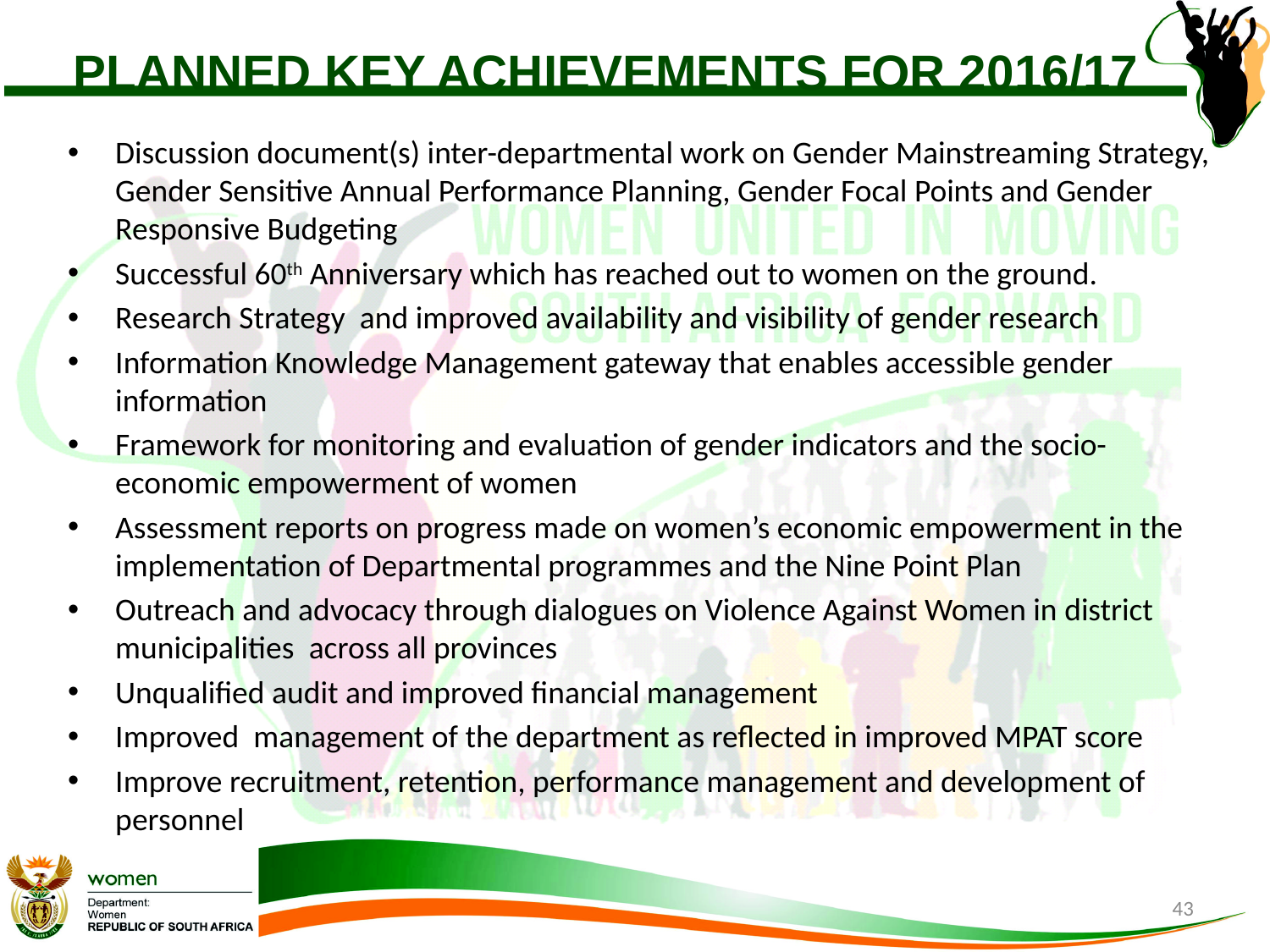

# PLANNED KEY ACHIEVEMENTS FOR 2016/17
Discussion document(s) inter-departmental work on Gender Mainstreaming Strategy, Gender Sensitive Annual Performance Planning, Gender Focal Points and Gender Responsive Budgeting
Successful 60th Anniversary which has reached out to women on the ground.
Research Strategy  and improved availability and visibility of gender research
Information Knowledge Management gateway that enables accessible gender information
Framework for monitoring and evaluation of gender indicators and the socio-economic empowerment of women
Assessment reports on progress made on women’s economic empowerment in the implementation of Departmental programmes and the Nine Point Plan
Outreach and advocacy through dialogues on Violence Against Women in district municipalities  across all provinces
Unqualified audit and improved financial management
Improved  management of the department as reflected in improved MPAT score
Improve recruitment, retention, performance management and development of personnel
43